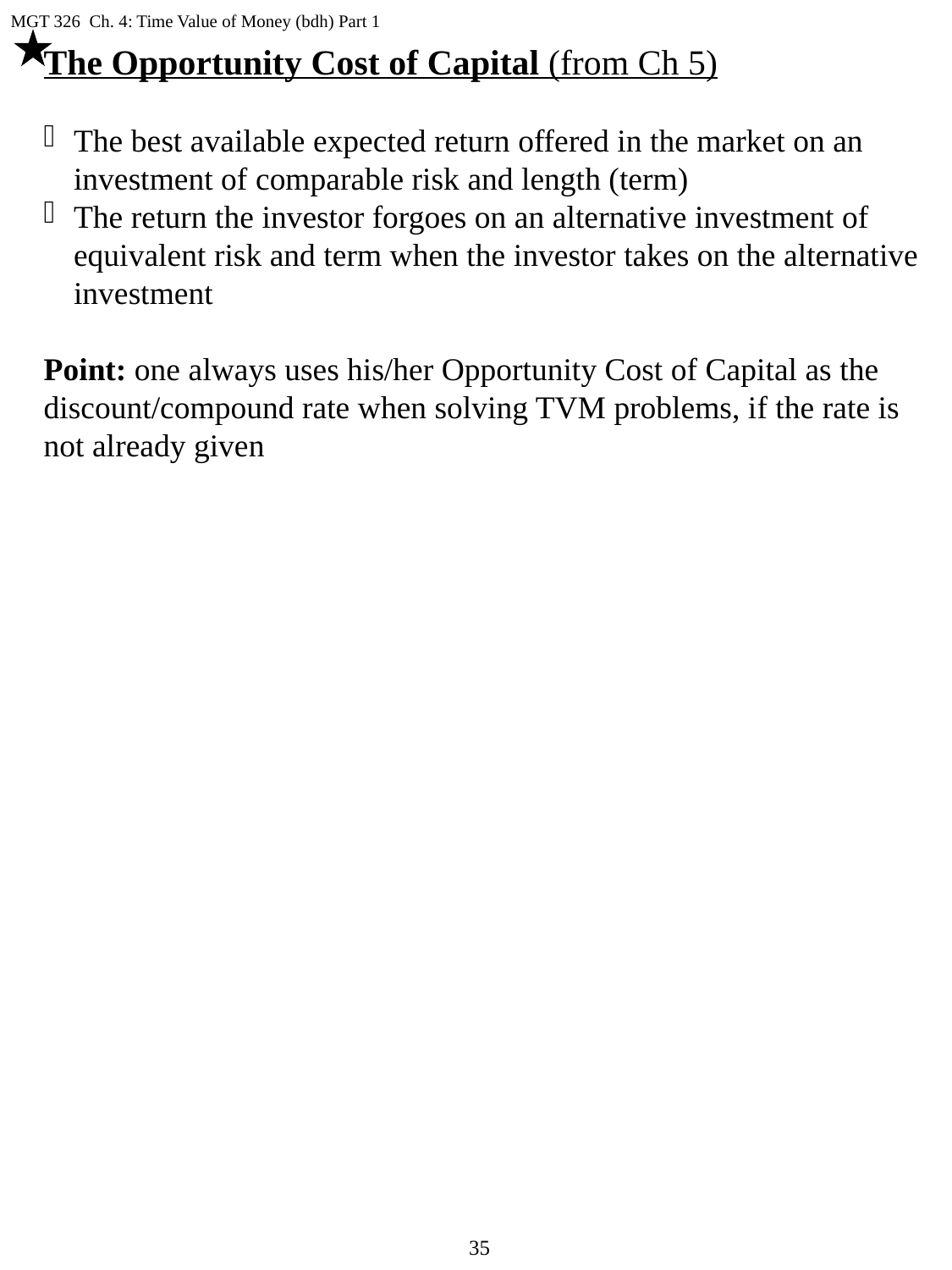

MGT 326  Ch. 4: Time Value of Money (bdh) Part 1

The Opportunity Cost of Capital (from Ch 5)

The best available expected return offered in the market on an investment of comparable risk and length (term)
The return the investor forgoes on an alternative investment of equivalent risk and term when the investor takes on the alternative investment

Point: one always uses his/her Opportunity Cost of Capital as the discount/compound rate when solving TVM problems, if the rate is not already given
35